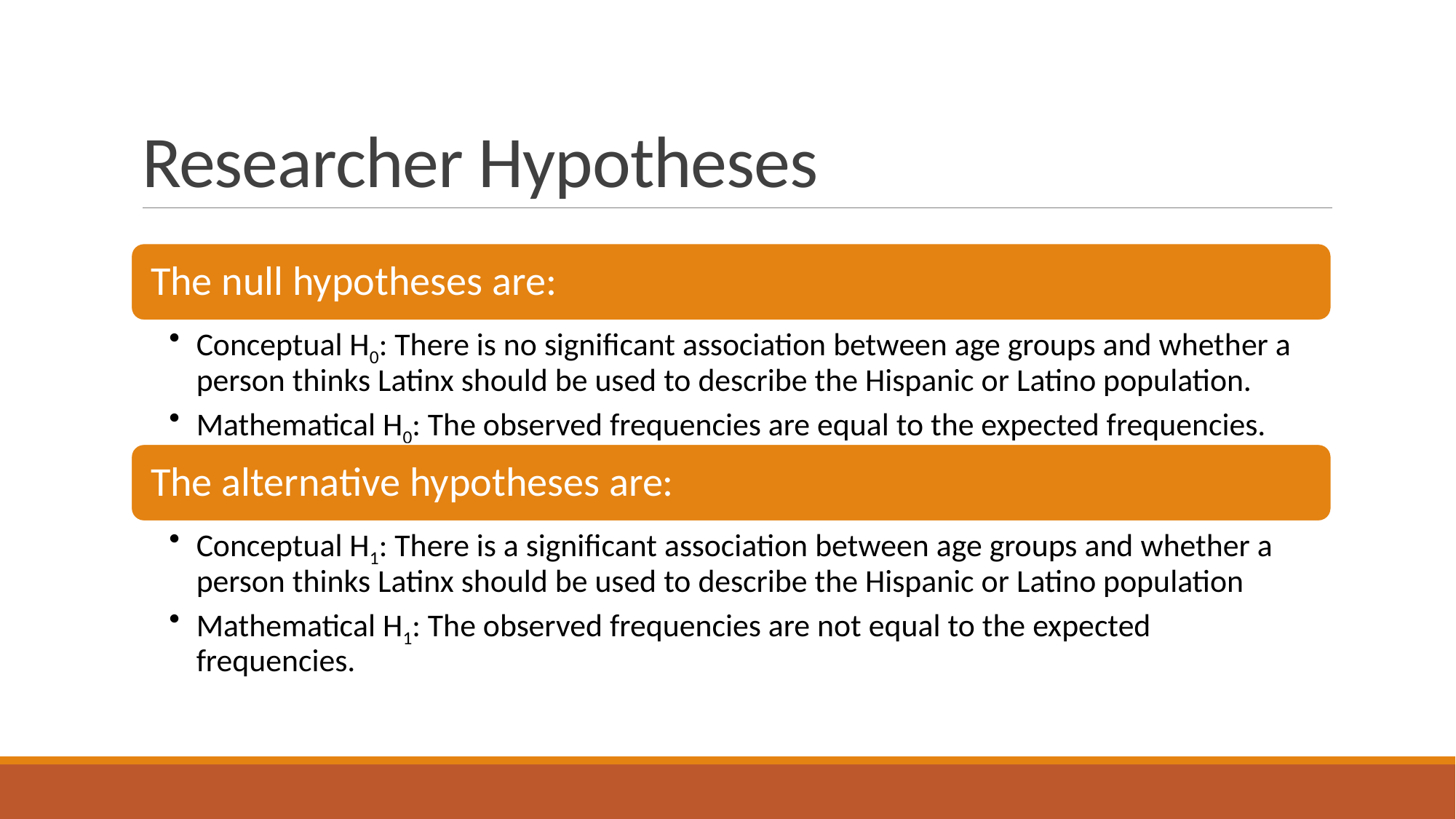

# Researcher Hypotheses
The null hypotheses are:
Conceptual H0: There is no significant association between age groups and whether a person thinks Latinx should be used to describe the Hispanic or Latino population.
Mathematical H0: The observed frequencies are equal to the expected frequencies.
The alternative hypotheses are:
Conceptual H1: There is a significant association between age groups and whether a person thinks Latinx should be used to describe the Hispanic or Latino population
Mathematical H1: The observed frequencies are not equal to the expected frequencies.